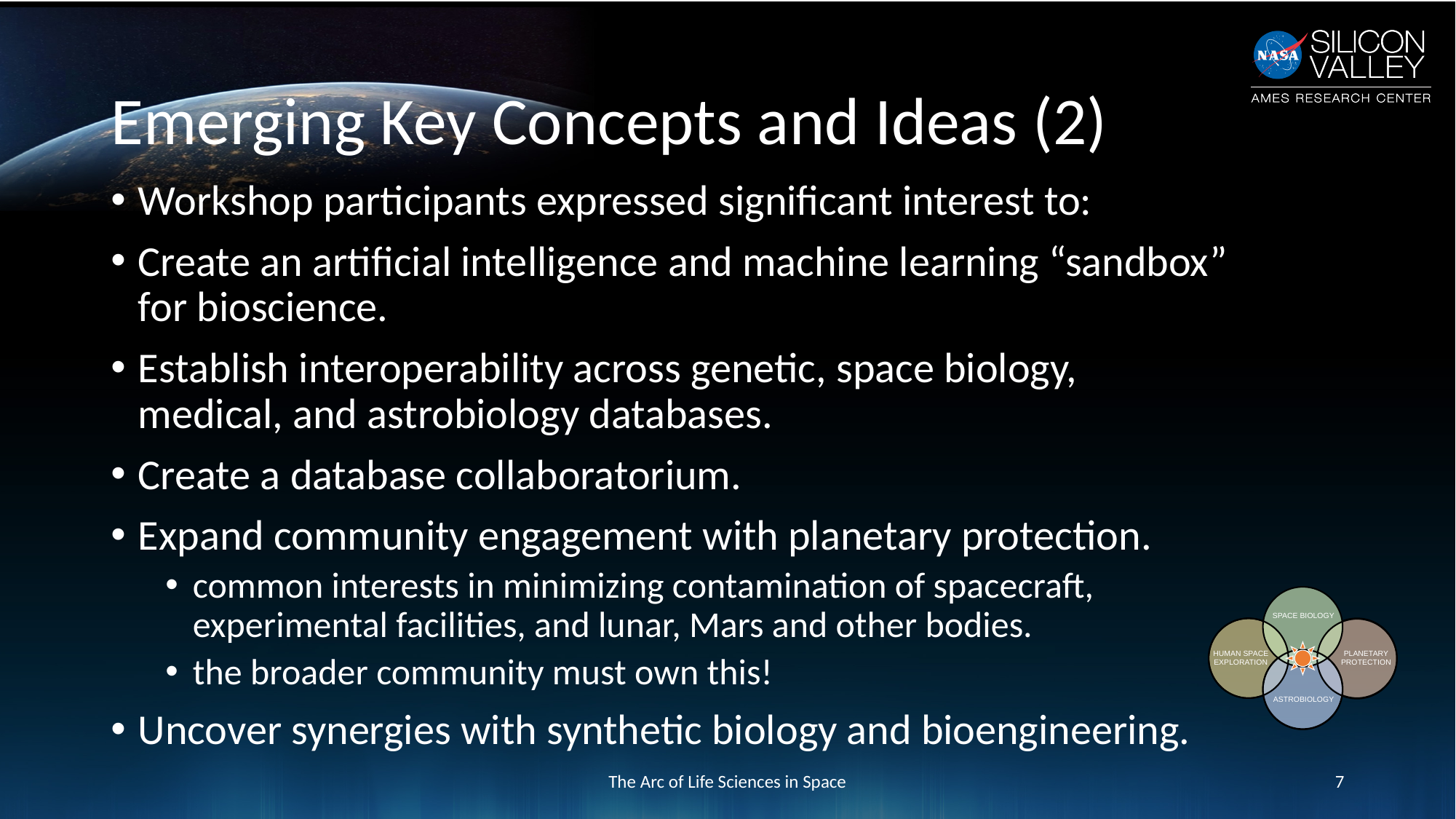

# Emerging Key Concepts and Ideas (2)
Workshop participants expressed significant interest to:
Create an artificial intelligence and machine learning “sandbox” for bioscience.
Establish interoperability across genetic, space biology, medical, and astrobiology databases.
Create a database collaboratorium.
Expand community engagement with planetary protection.
common interests in minimizing contamination of spacecraft, experimental facilities, and lunar, Mars and other bodies.
the broader community must own this!
Uncover synergies with synthetic biology and bioengineering.

SPACE BIOLOGY

HUMAN SPACE
EXPLORATION
PLANETARY PROTECTION

ASTROBIOLOGY
The Arc of Life Sciences in Space
7